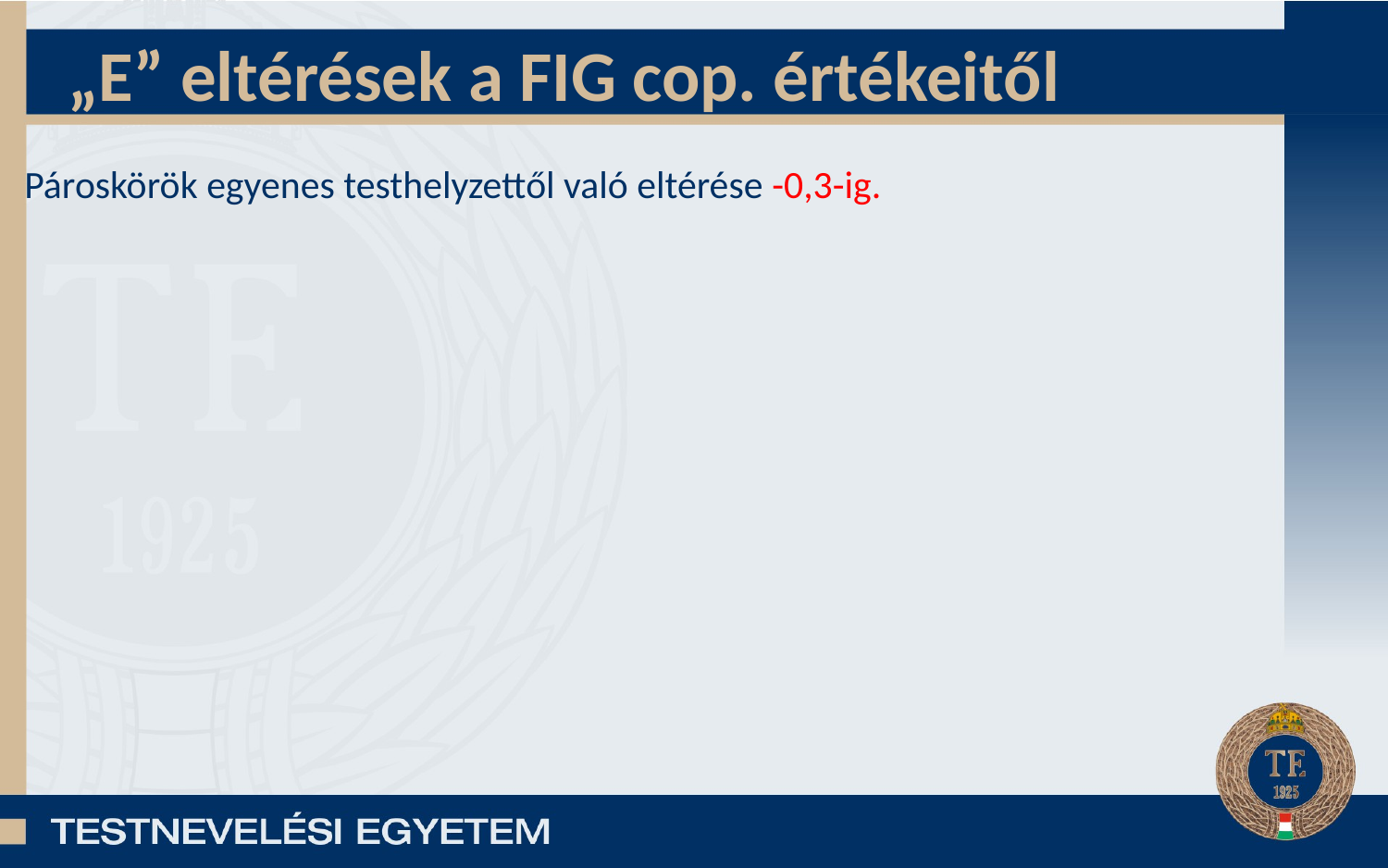

# „E” eltérések a FIG cop. értékeitől
Pároskörök egyenes testhelyzettől való eltérése -0,3-ig.